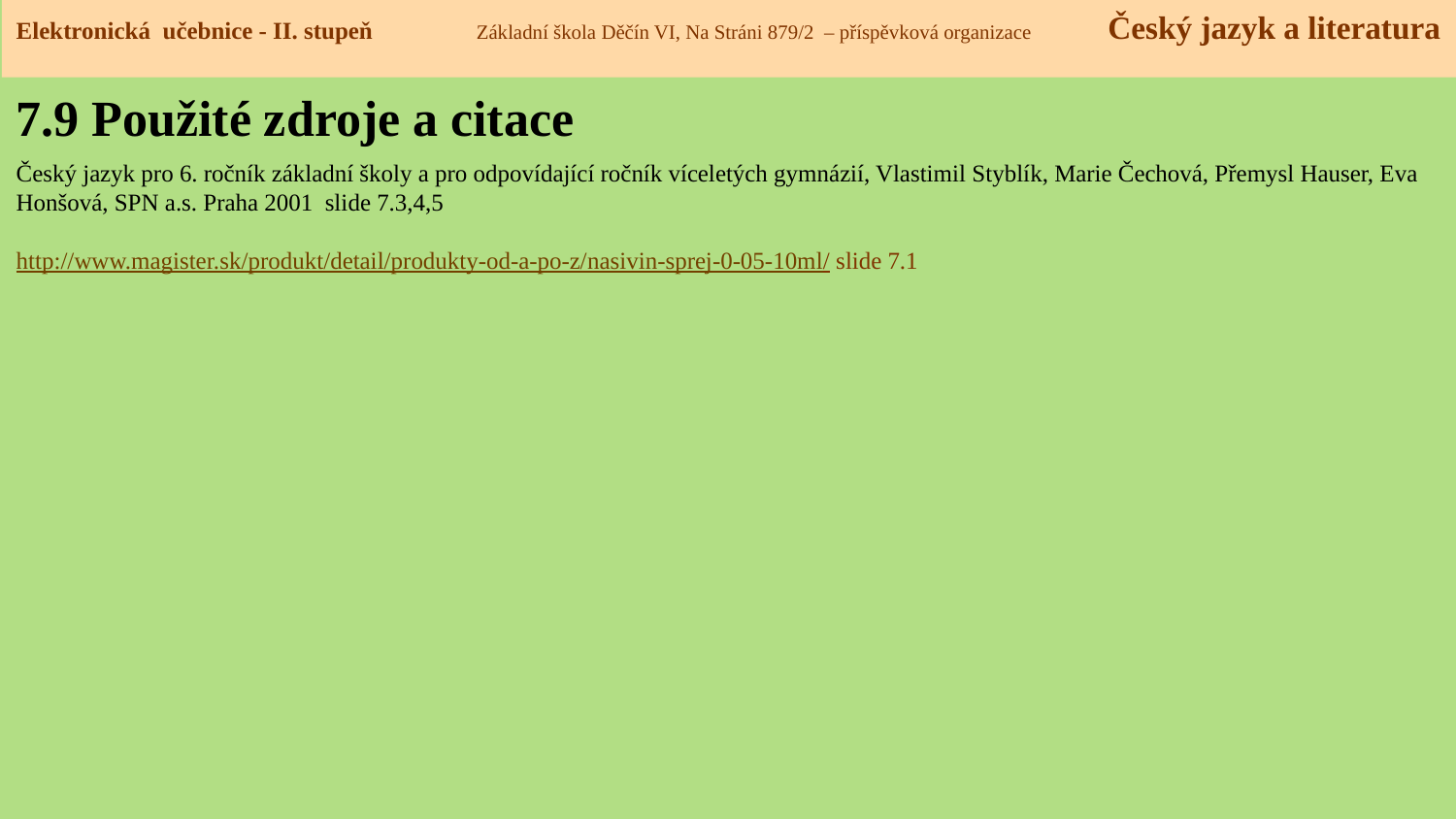

Elektronická  učebnice - II. stupeň                 Základní škola Děčín VI, Na Stráni 879/2  – příspěvková organizace               Český jazyk a literatura

7.9 Použité zdroje a citace
Český jazyk pro 6. ročník základní školy a pro odpovídající ročník víceletých gymnázií, Vlastimil Styblík, Marie Čechová, Přemysl Hauser, Eva Honšová, SPN a.s. Praha 2001  slide 7.3,4,5

http://www.magister.sk/produkt/detail/produkty-od-a-po-z/nasivin-sprej-0-05-10ml/ slide 7.1